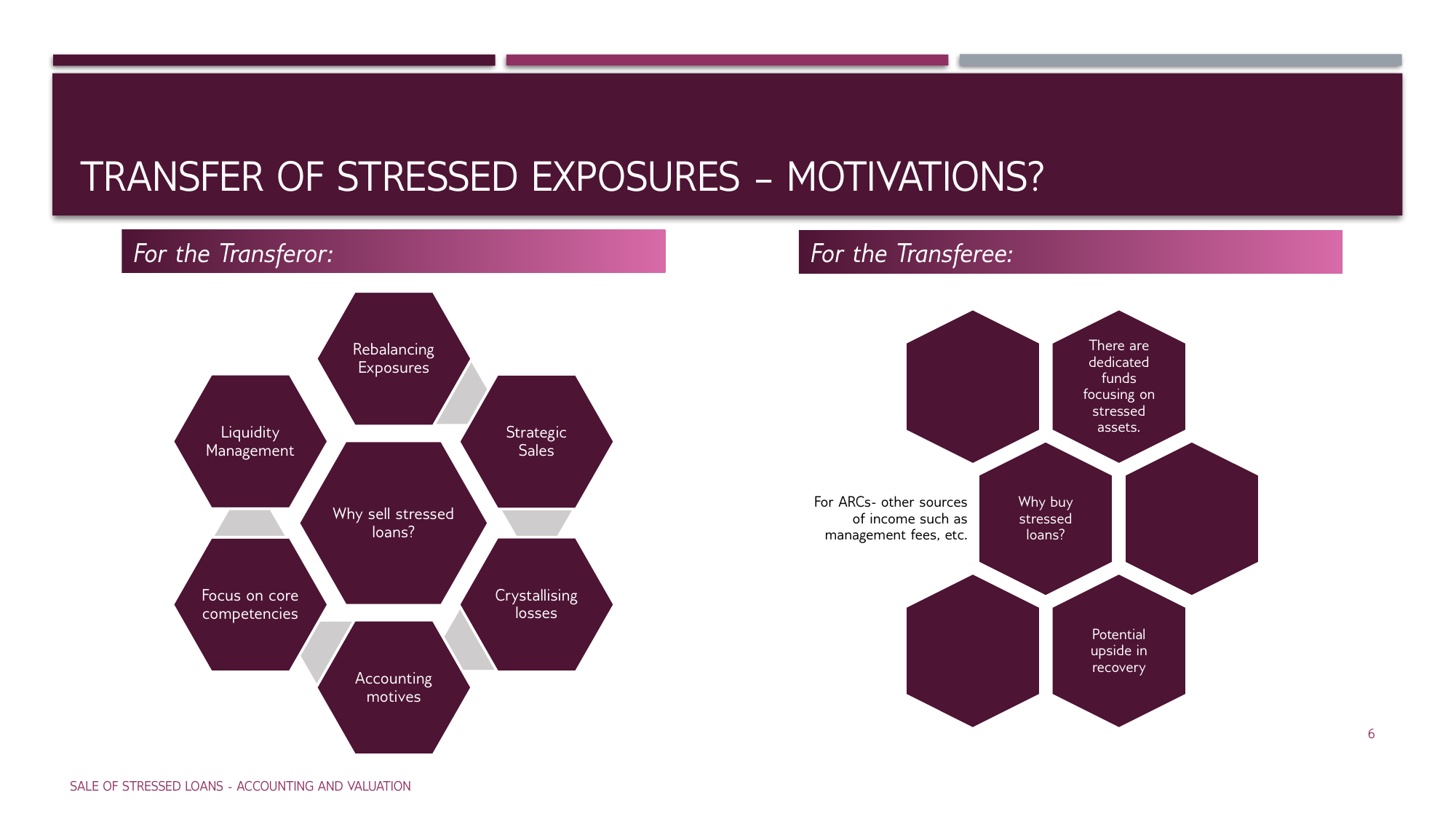

# Transfer of Stressed Exposures – Motivations?
For the Transferor:
For the Transferee:
Why sell stressed loans?
Rebalancing Exposures
Strategic Sales
Crystallising losses
Accounting motives
Focus on core competencies
Liquidity Management
There are dedicated funds focusing on stressed assets.

Why buy stressed loans?
For ARCs- other sources of income such as management fees, etc.

Potential upside in recovery

6
Sale of stressed loans - Accounting and Valuation